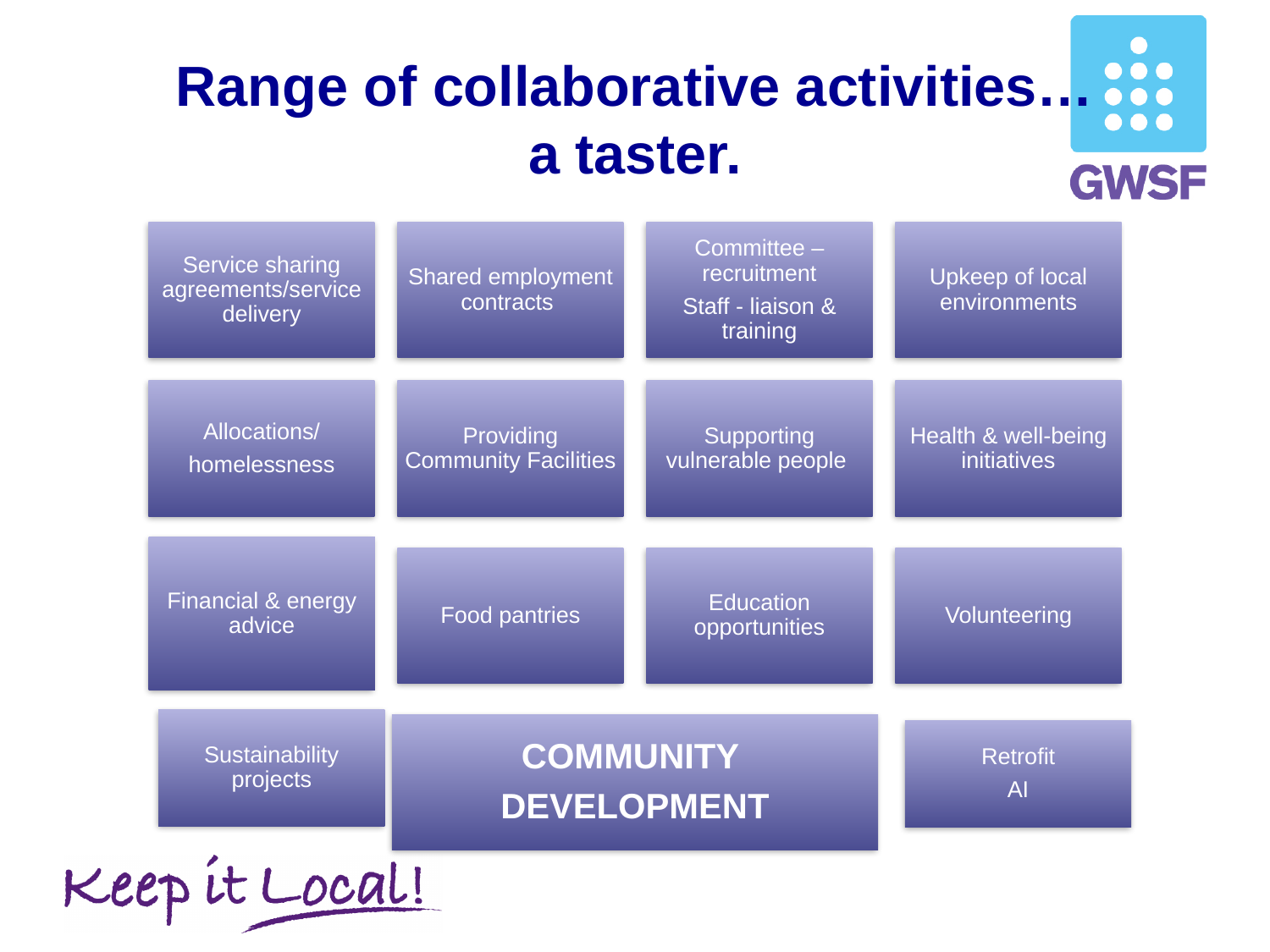

# Range of collaborative activities… a taster.
Service sharing agreements/service delivery
Shared employment contracts
Committee – recruitment
Staff - liaison & training
Upkeep of local environments
Allocations/
homelessness
Providing Community Facilities
Supporting vulnerable people
Health & well-being initiatives
Financial & energy advice
Food pantries
Education opportunities
Volunteering
Sustainability projects
COMMUNITY
DEVELOPMENT
Retrofit
AI